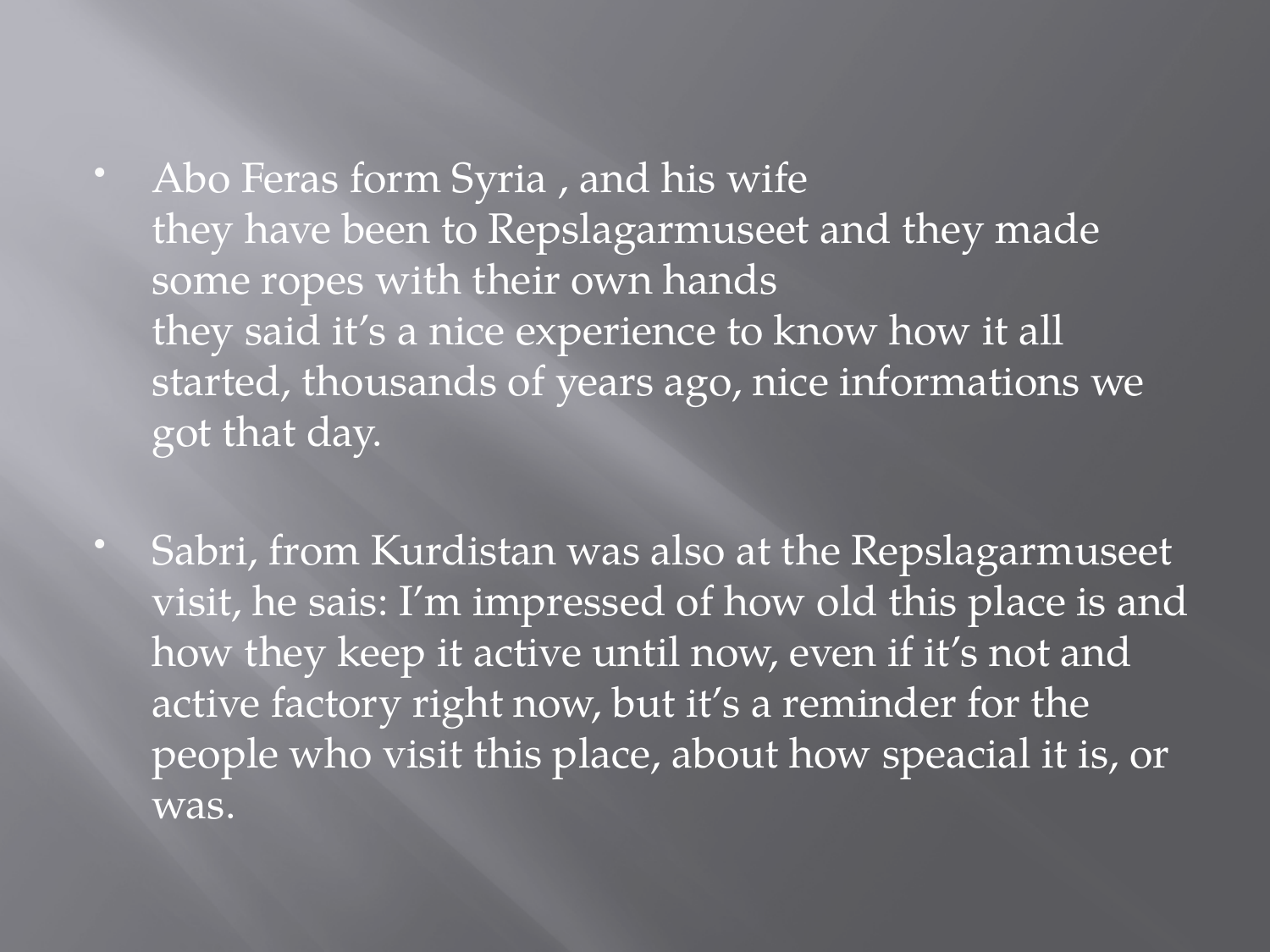

Abo Feras form Syria , and his wife
they have been to Repslagarmuseet and they made some ropes with their own hands
they said it’s a nice experience to know how it all started, thousands of years ago, nice informations we got that day.

Sabri, from Kurdistan was also at the Repslagarmuseet visit, he sais: I’m impressed of how old this place is and how they keep it active until now, even if it’s not and active factory right now, but it’s a reminder for the people who visit this place, about how speacial it is, or was.